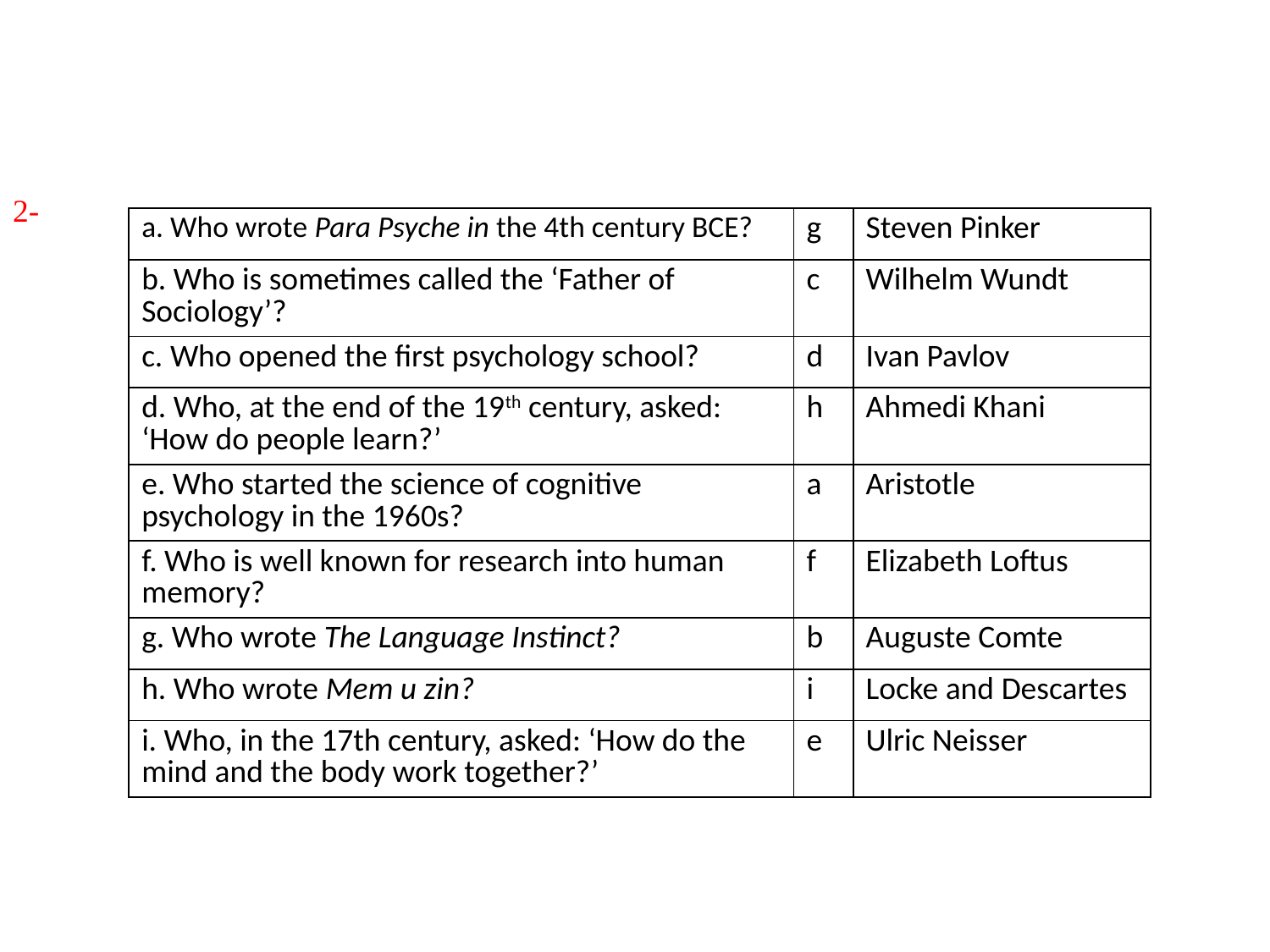

# 2-
| a. Who wrote Para Psyche in the 4th century BCE? | g | Steven Pinker |
| --- | --- | --- |
| b. Who is sometimes called the ‘Father of Sociology’? | c | Wilhelm Wundt |
| c. Who opened the first psychology school? | d | Ivan Pavlov |
| d. Who, at the end of the 19th century, asked: ‘How do people learn?’ | h | Ahmedi Khani |
| e. Who started the science of cognitive psychology in the 1960s? | a | Aristotle |
| f. Who is well known for research into human memory? | f | Elizabeth Loftus |
| g. Who wrote The Language Instinct? | b | Auguste Comte |
| h. Who wrote Mem u zin? | i | Locke and Descartes |
| i. Who, in the 17th century, asked: ‘How do the mind and the body work together?’ | e | Ulric Neisser |